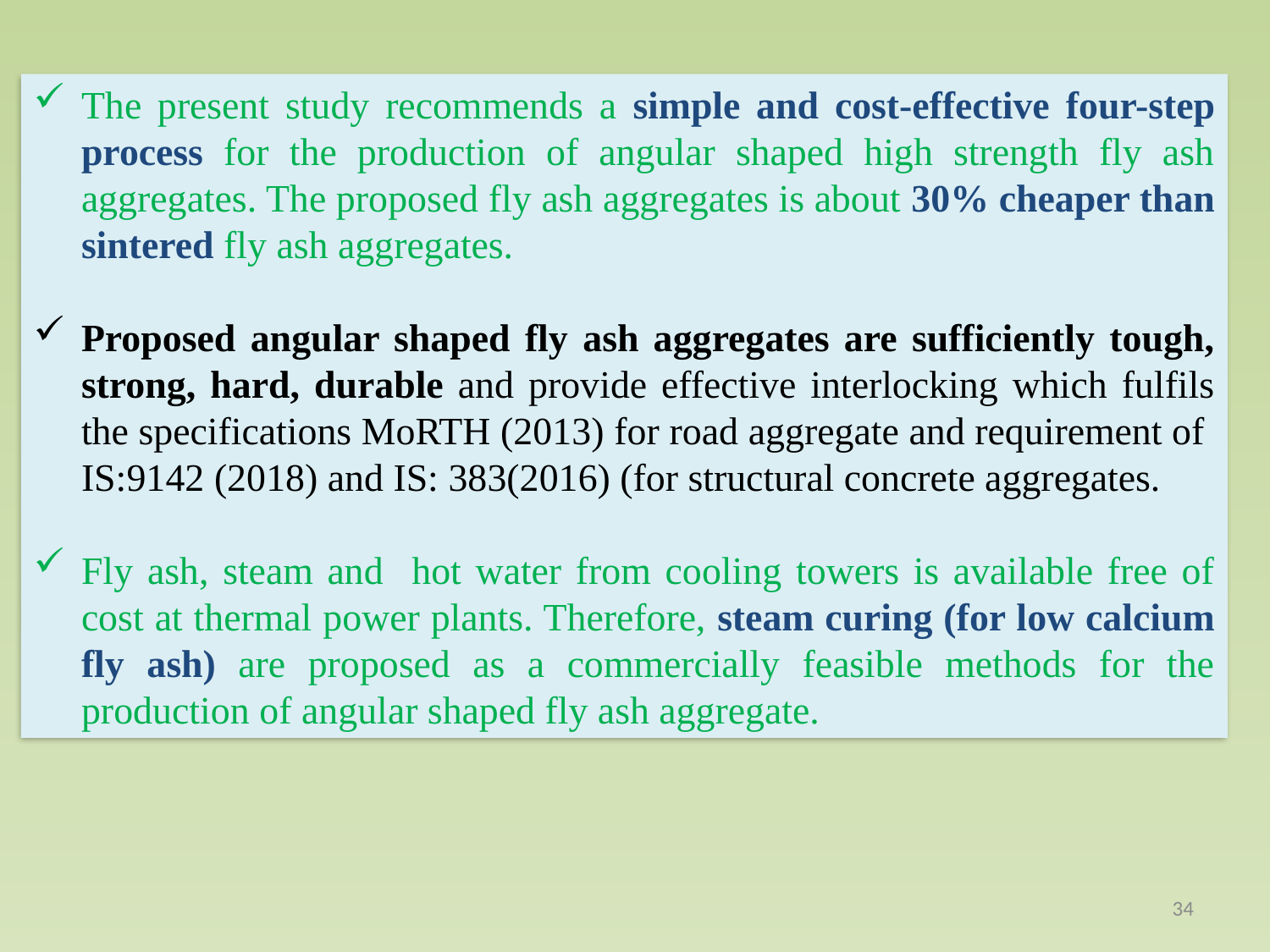

The present study recommends a simple and cost-effective four-step process for the production of angular shaped high strength fly ash aggregates. The proposed fly ash aggregates is about 30% cheaper than sintered fly ash aggregates.

Proposed angular shaped fly ash aggregates are sufficiently tough, strong, hard, durable and provide effective interlocking which fulfils the specifications MoRTH (2013) for road aggregate and requirement of  IS:9142 (2018) and IS: 383(2016) (for structural concrete aggregates.

Fly ash, steam and  hot water from cooling towers is available free of cost at thermal power plants. Therefore, steam curing (for low calcium fly ash) are proposed as a commercially feasible methods for the production of angular shaped fly ash aggregate.
34